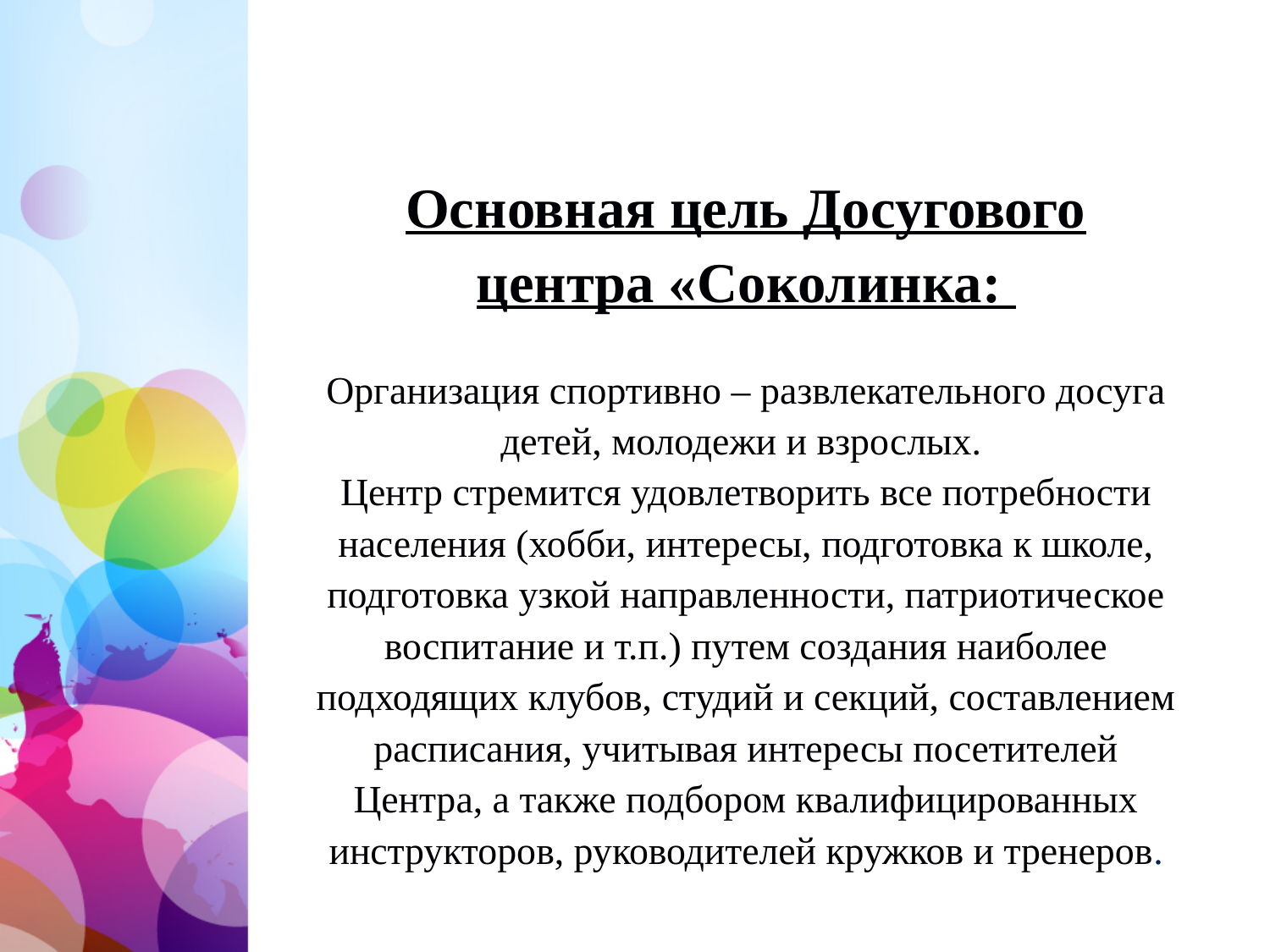

Основная цель Досугового центра «Соколинка:

Организация спортивно – развлекательного досуга детей, молодежи и взрослых.
Центр стремится удовлетворить все потребности населения (хобби, интересы, подготовка к школе, подготовка узкой направленности, патриотическое воспитание и т.п.) путем создания наиболее подходящих клубов, студий и секций, составлением расписания, учитывая интересы посетителей Центра, а также подбором квалифицированных инструкторов, руководителей кружков и тренеров.